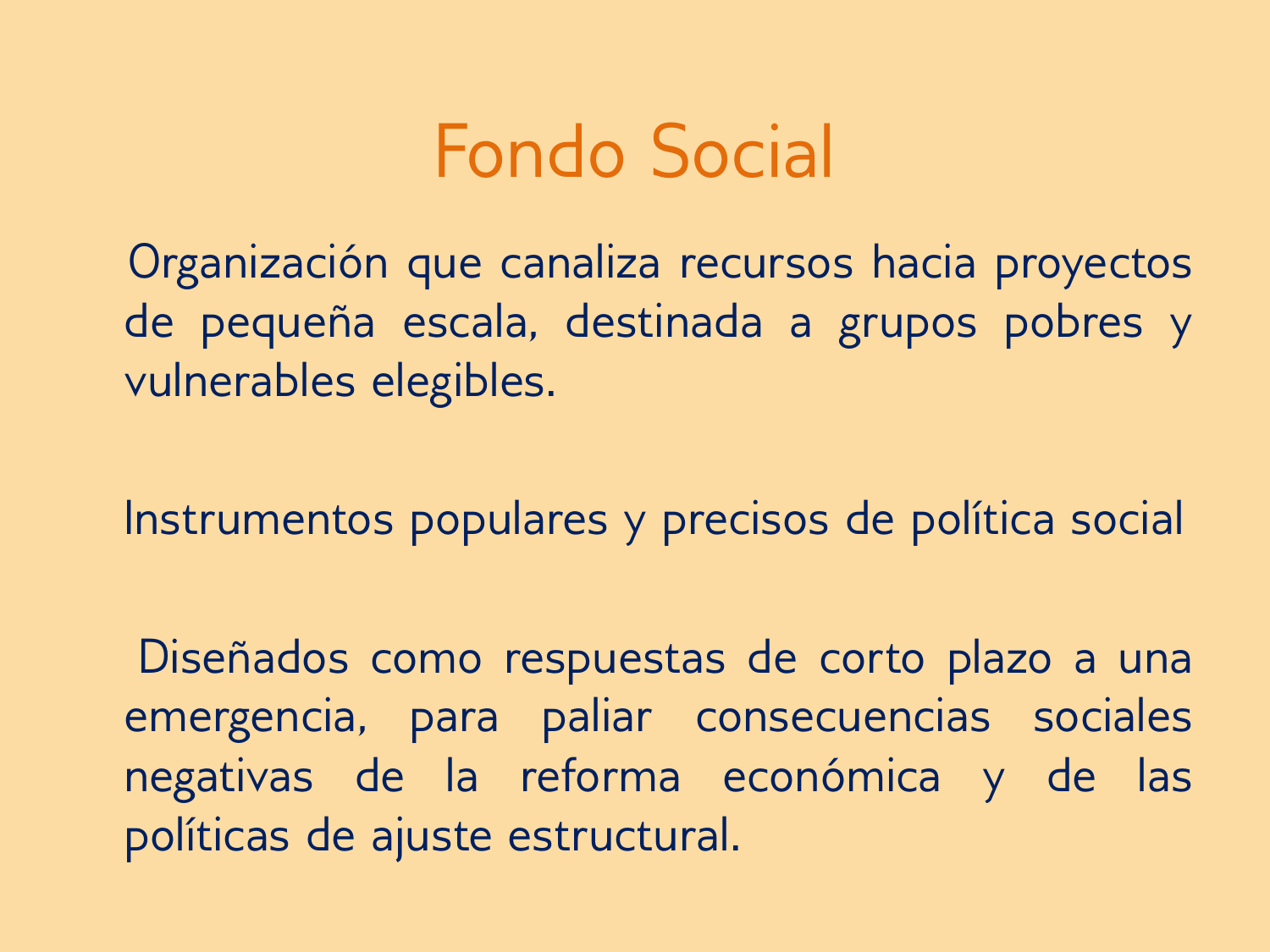

# Fondo Social
   Organización que canaliza recursos hacia proyectos de pequeña escala, destinada a grupos pobres y vulnerables elegibles.

	Instrumentos populares y precisos de política social

   Diseñados como respuestas de corto plazo a una emergencia, para paliar consecuencias sociales negativas de la reforma económica y de las políticas de ajuste estructural.